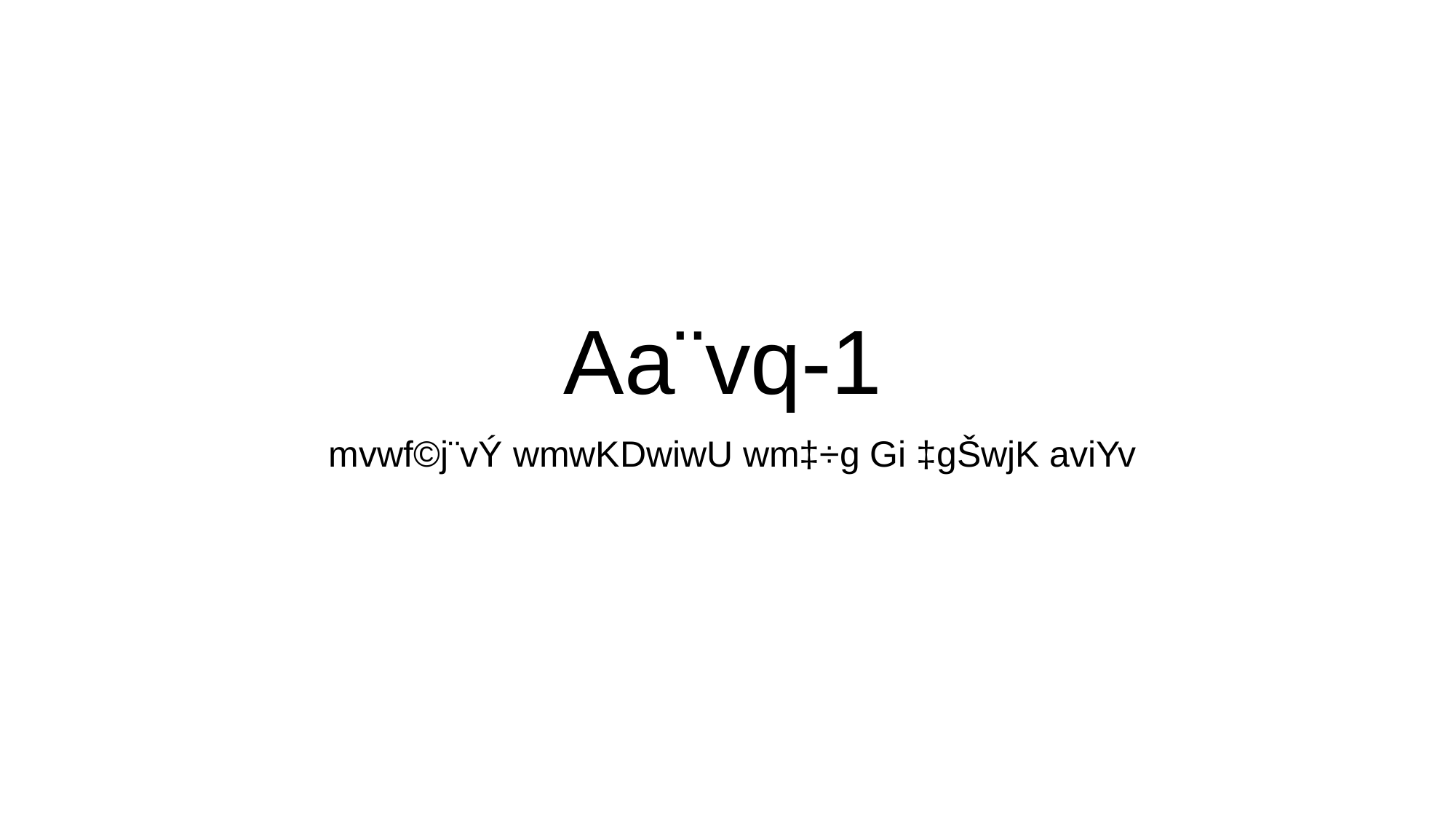

# Aa¨vq-1
 mvwf©j¨vÝ wmwKDwiwU wm‡÷g Gi ‡gŠwjK aviYv